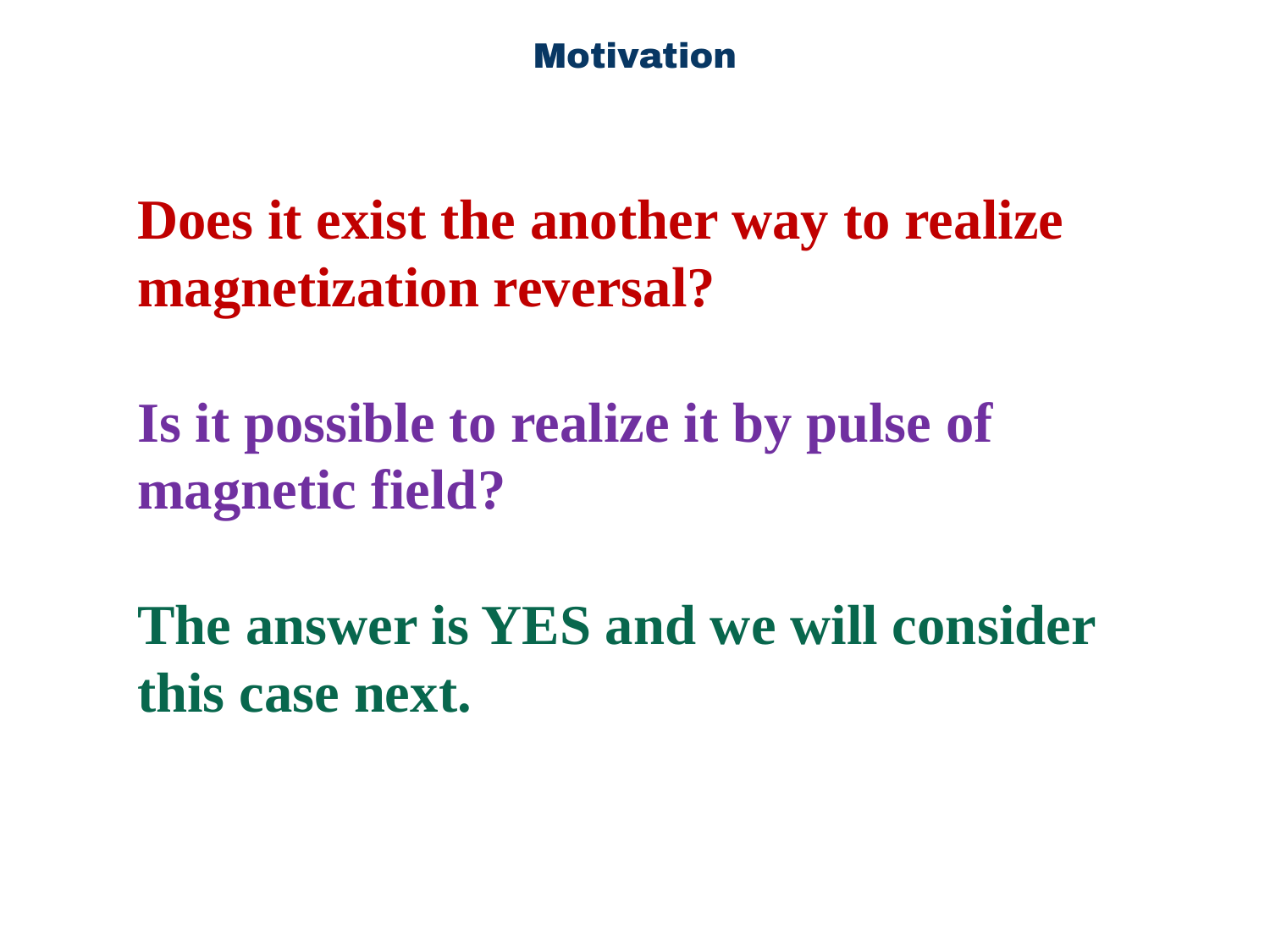

Motivation
Does it exist the another way to realize  magnetization reversal?

Is it possible to realize it by pulse of magnetic field?

The answer is YES and we will consider this case next.